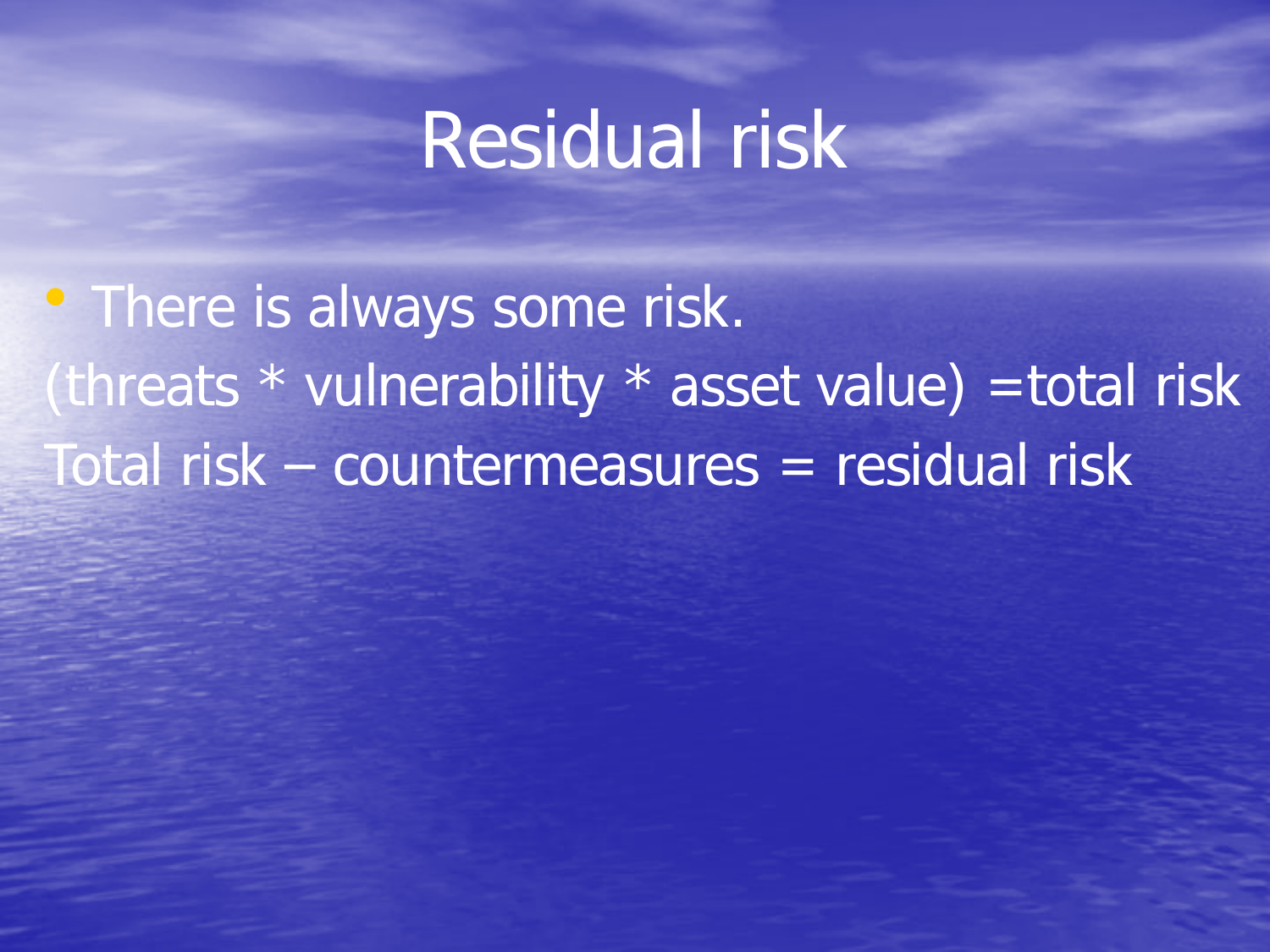

# Residual risk
There is always some risk.
(threats * vulnerability * asset value) =total risk
Total risk – countermeasures = residual risk